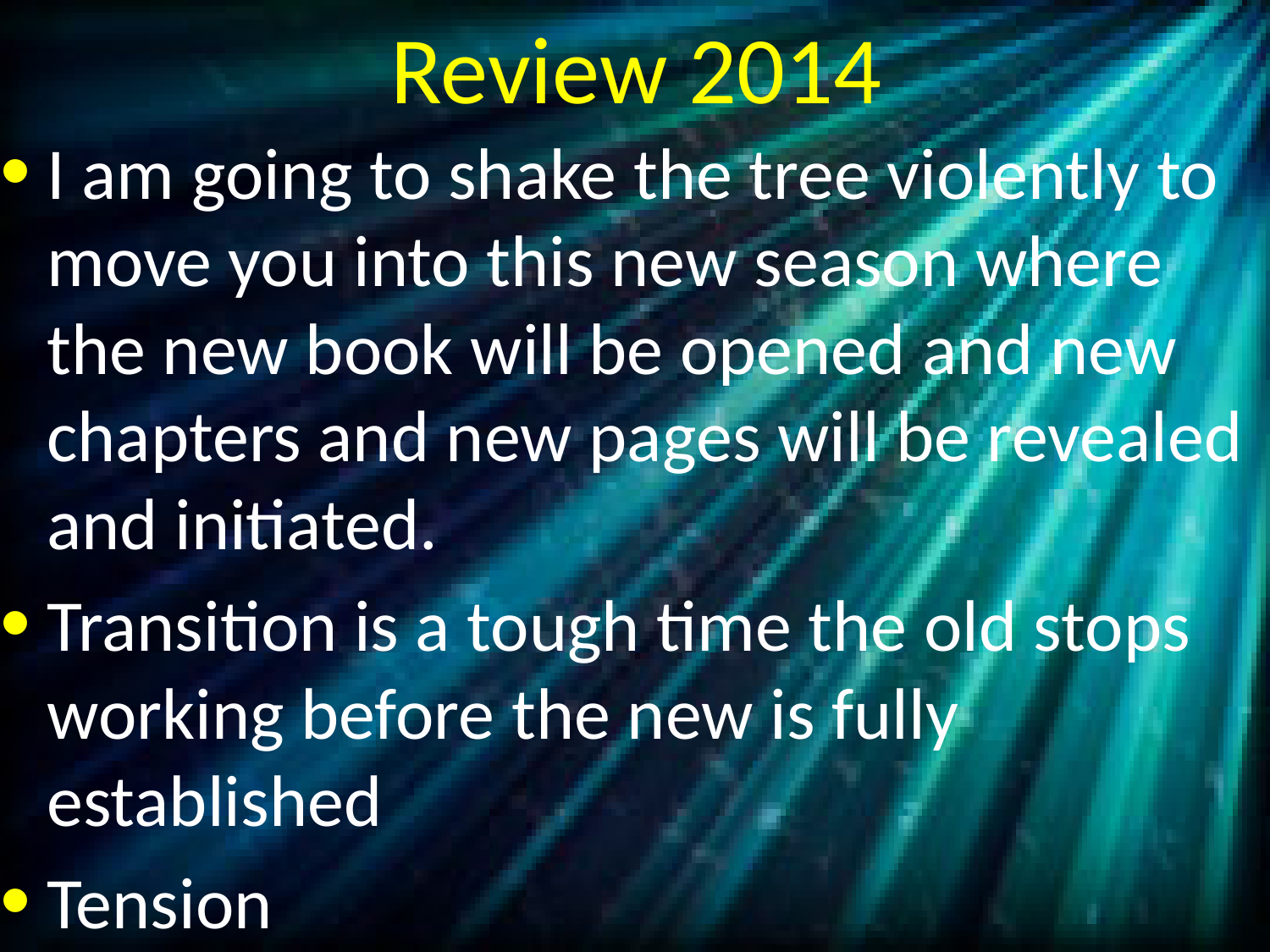

# Review 2014
I am going to shake the tree violently to move you into this new season where the new book will be opened and new chapters and new pages will be revealed and initiated.
Transition is a tough time the old stops working before the new is fully established
Tension